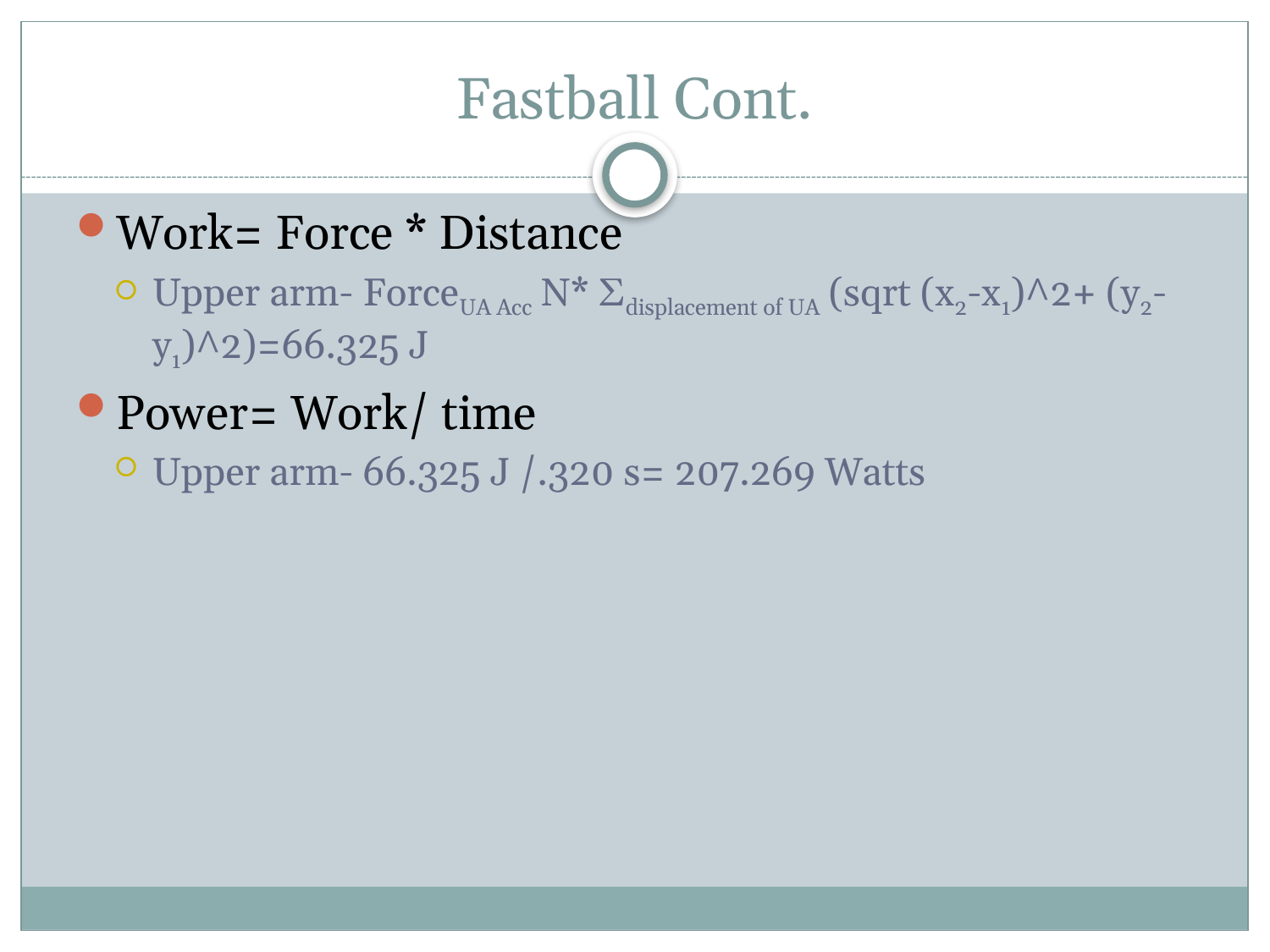

# Fastball Cont.
Work= Force * Distance
Upper arm- ForceUA Acc N* Σdisplacement of UA (sqrt (x2-x1)^2+ (y2-y1)^2)=66.325 J
Power= Work/ time
Upper arm- 66.325 J /.320 s= 207.269 Watts